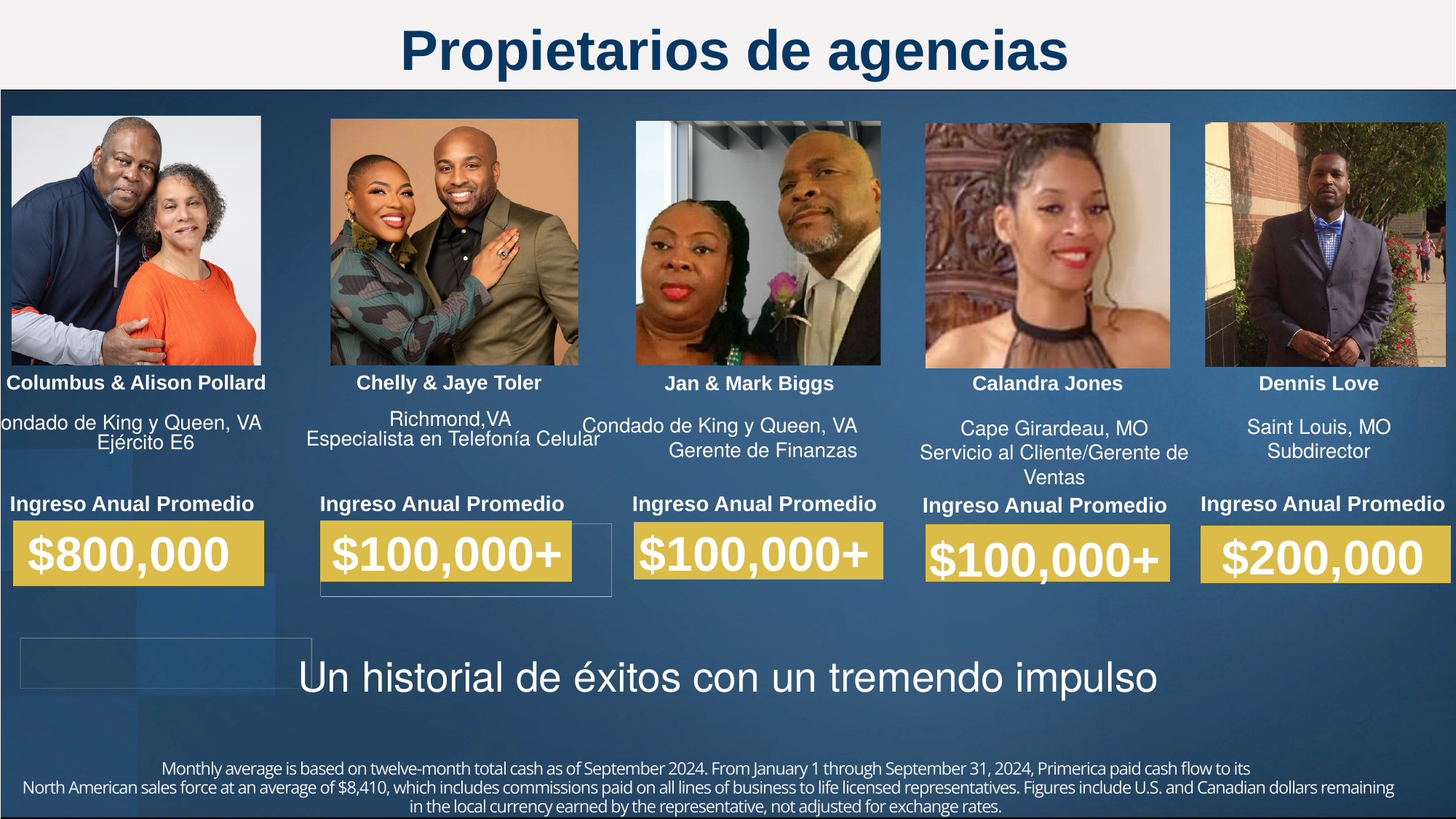

Propietarios de agencias

Columbus & Alison Pollard
Chelly & Jaye Toler
Jan & Mark Biggs
Dennis Love
Calandra Jones
Condado de King y Queen, VA
Ejército E6
Richmond,VA
 Especialista en Telefonía Celular
Condado de King y Queen, VA
Gerente de Finanzas
Saint Louis, MO
Subdirector
Cape Girardeau, MO
Servicio al Cliente/Gerente de Ventas
 Ingreso Anual Promedio
 Ingreso Anual Promedio
Ingreso Anual Promedio
Ingreso Anual Promedio
Ingreso Anual Promedio

$800,000
$100,000+
$100,000+

$200,000
$100,000+

Un historial de éxitos con un tremendo impulso
Monthly average is based on twelve-month total cash as of September 2024. From January 1 through September 31, 2024, Primerica paid cash flow to its
North American sales force at an average of $8,410, which includes commissions paid on all lines of business to life licensed representatives. Figures include U.S. and Canadian dollars remaining in the local currency earned by the representative, not adjusted for exchange rates.